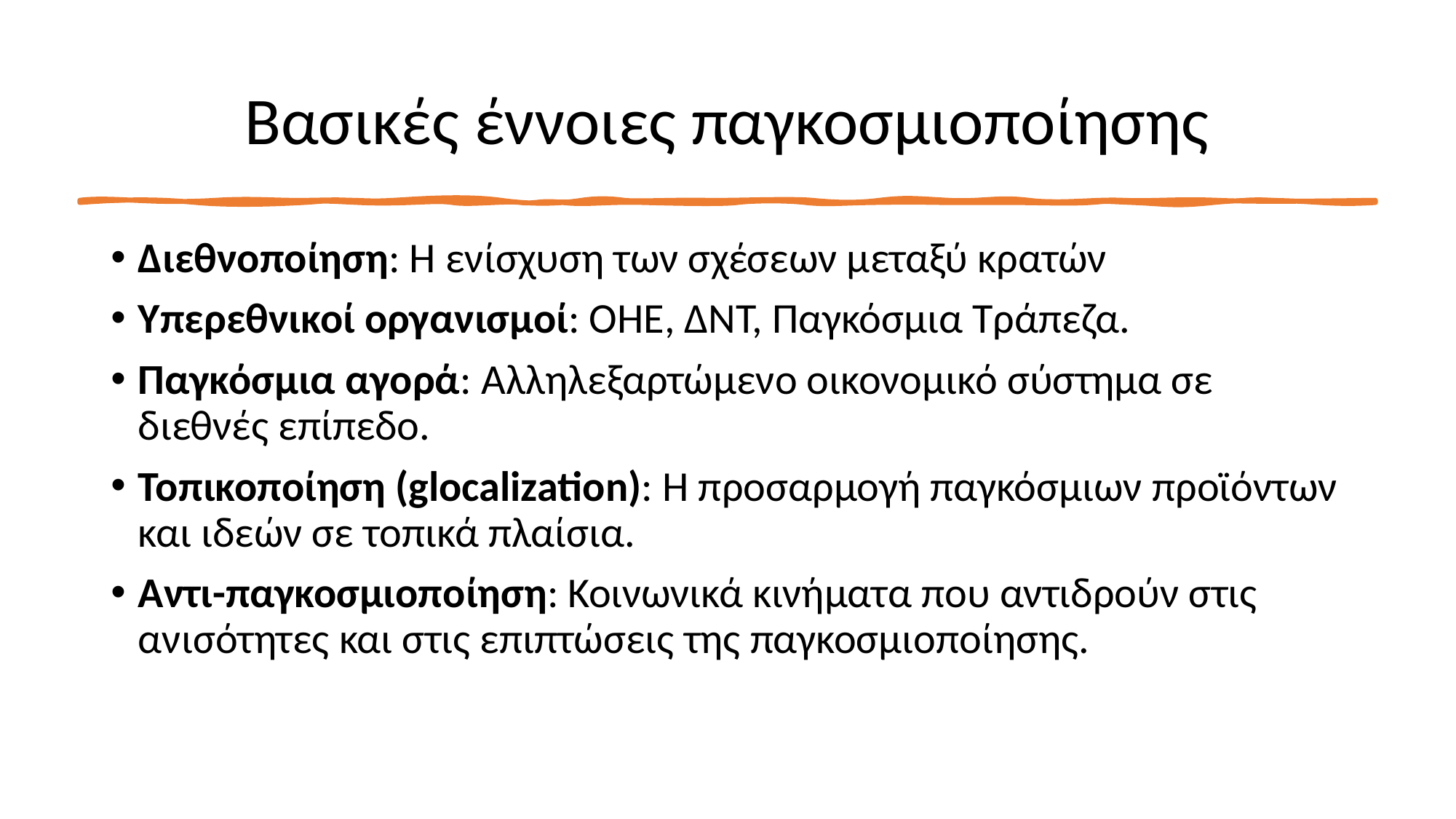

# Βασικές έννοιες παγκοσμιοποίησης

Διεθνοποίηση: Η ενίσχυση των σχέσεων μεταξύ κρατών
Υπερεθνικοί οργανισμοί: ΟΗΕ, ΔΝΤ, Παγκόσμια Τράπεζα.
Παγκόσμια αγορά: Αλληλεξαρτώμενο οικονομικό σύστημα σε διεθνές επίπεδο.
Τοπικοποίηση (glocalization): Η προσαρμογή παγκόσμιων προϊόντων και ιδεών σε τοπικά πλαίσια.
Αντι-παγκοσμιοποίηση: Κοινωνικά κινήματα που αντιδρούν στις ανισότητες και στις επιπτώσεις της παγκοσμιοποίησης.